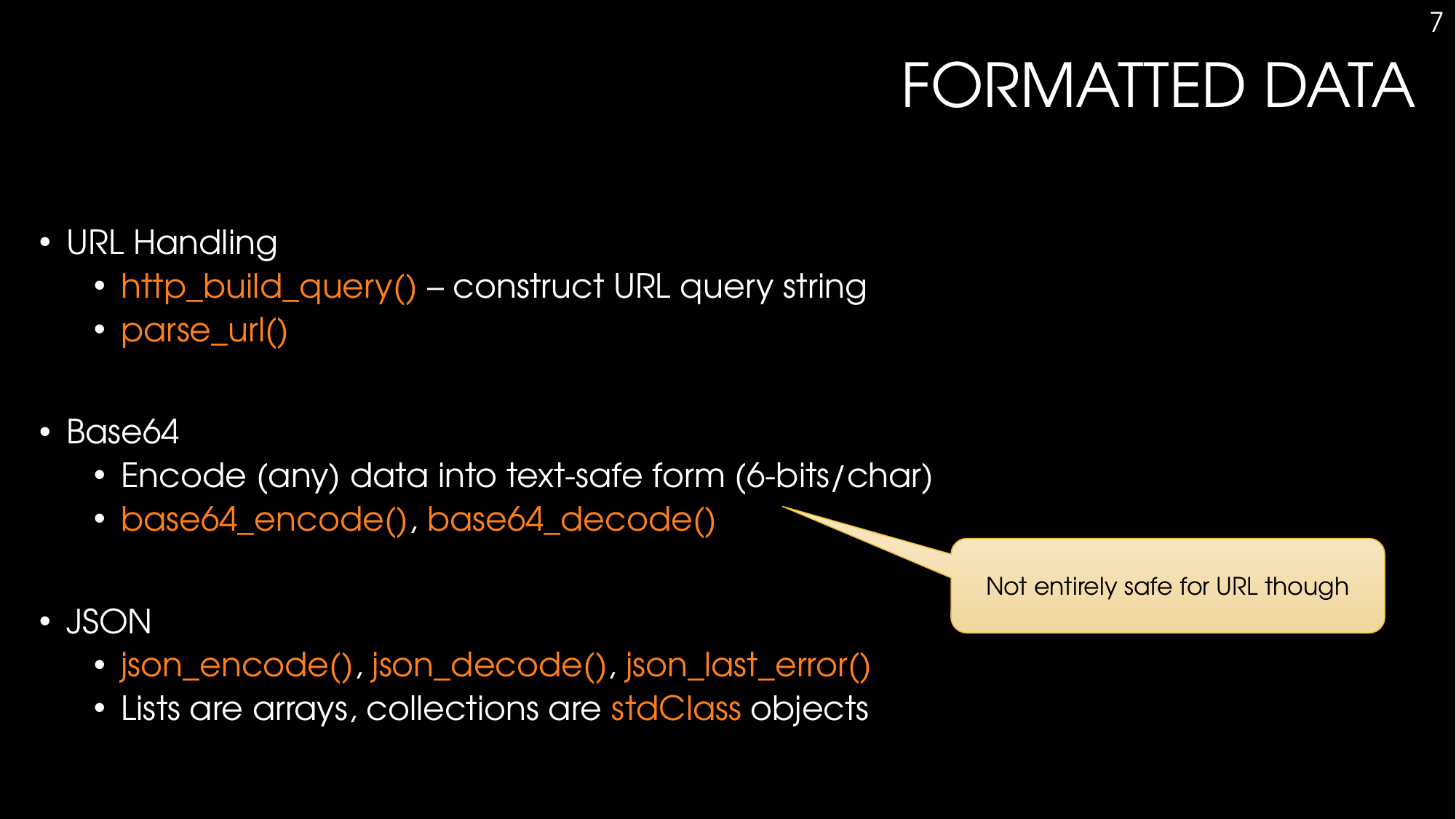

7
# Formatted Data
URL Handling
http_build_query() – construct URL query string
parse_url()

Base64
Encode (any) data into text-safe form (6-bits/char)
base64_encode(), base64_decode()

JSON
json_encode(), json_decode(), json_last_error()
Lists are arrays, collections are stdClass objects

Not entirely safe for URL though